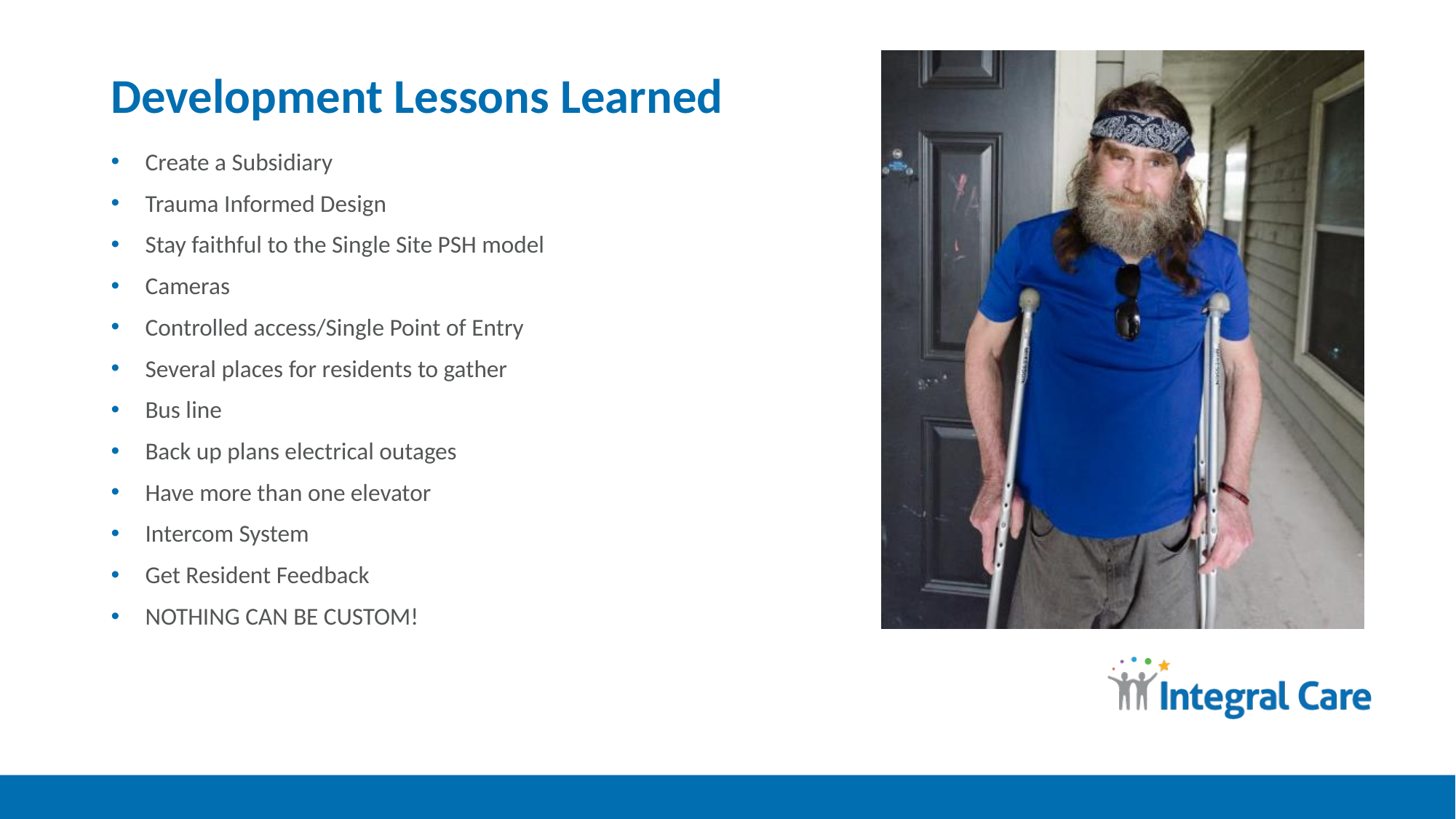

# Development Lessons Learned
Create a Subsidiary
Trauma Informed Design
Stay faithful to the Single Site PSH model
Cameras
Controlled access/Single Point of Entry
Several places for residents to gather
Bus line
Back up plans electrical outages
Have more than one elevator
Intercom System
Get Resident Feedback
NOTHING CAN BE CUSTOM!